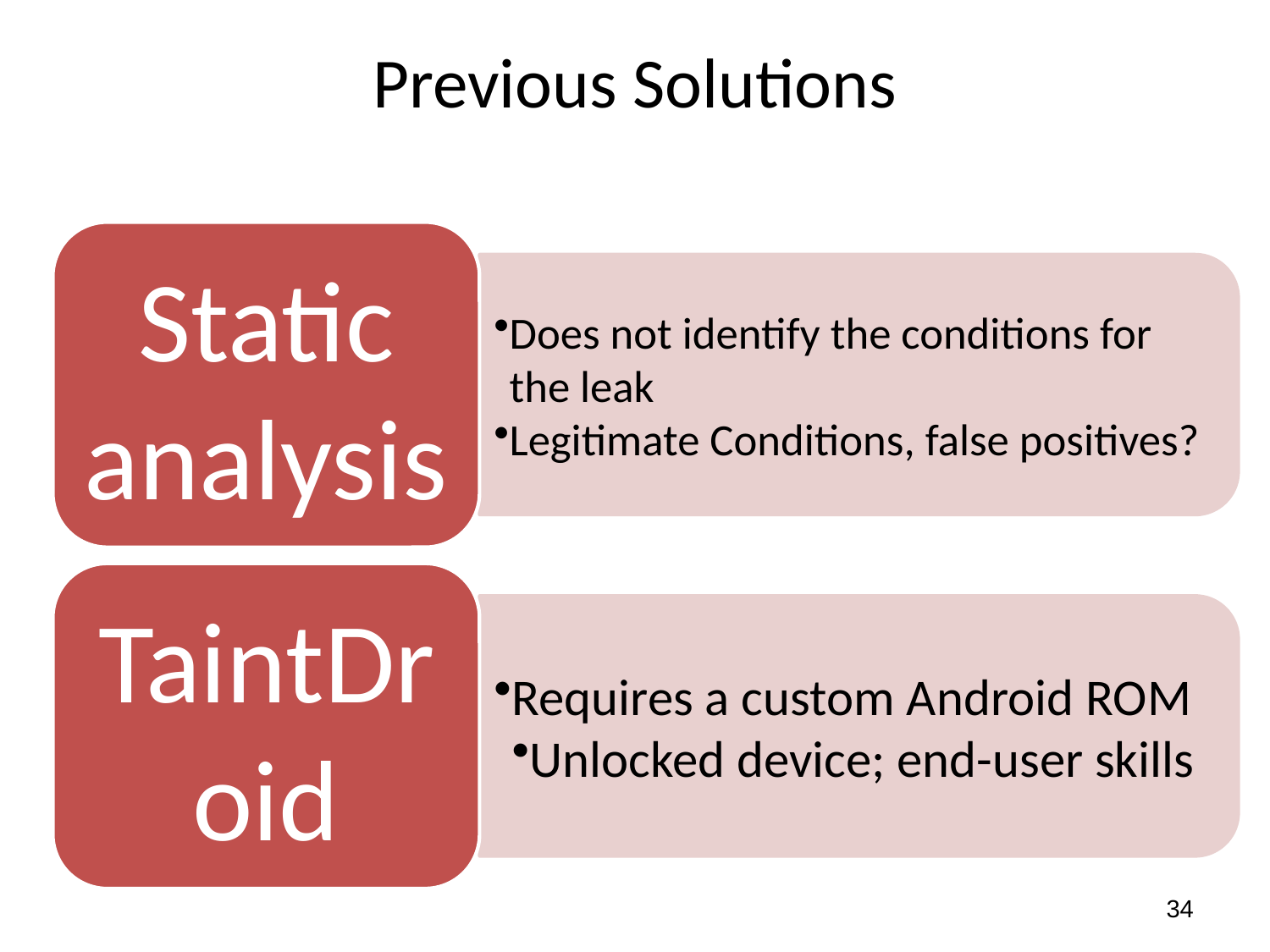

# Previous Solutions
Static analysis
Does not identify the conditions for the leak
Requires a custom Android ROM
Unlocked device; end-user skills
Legitimate Conditions, false positives?
34